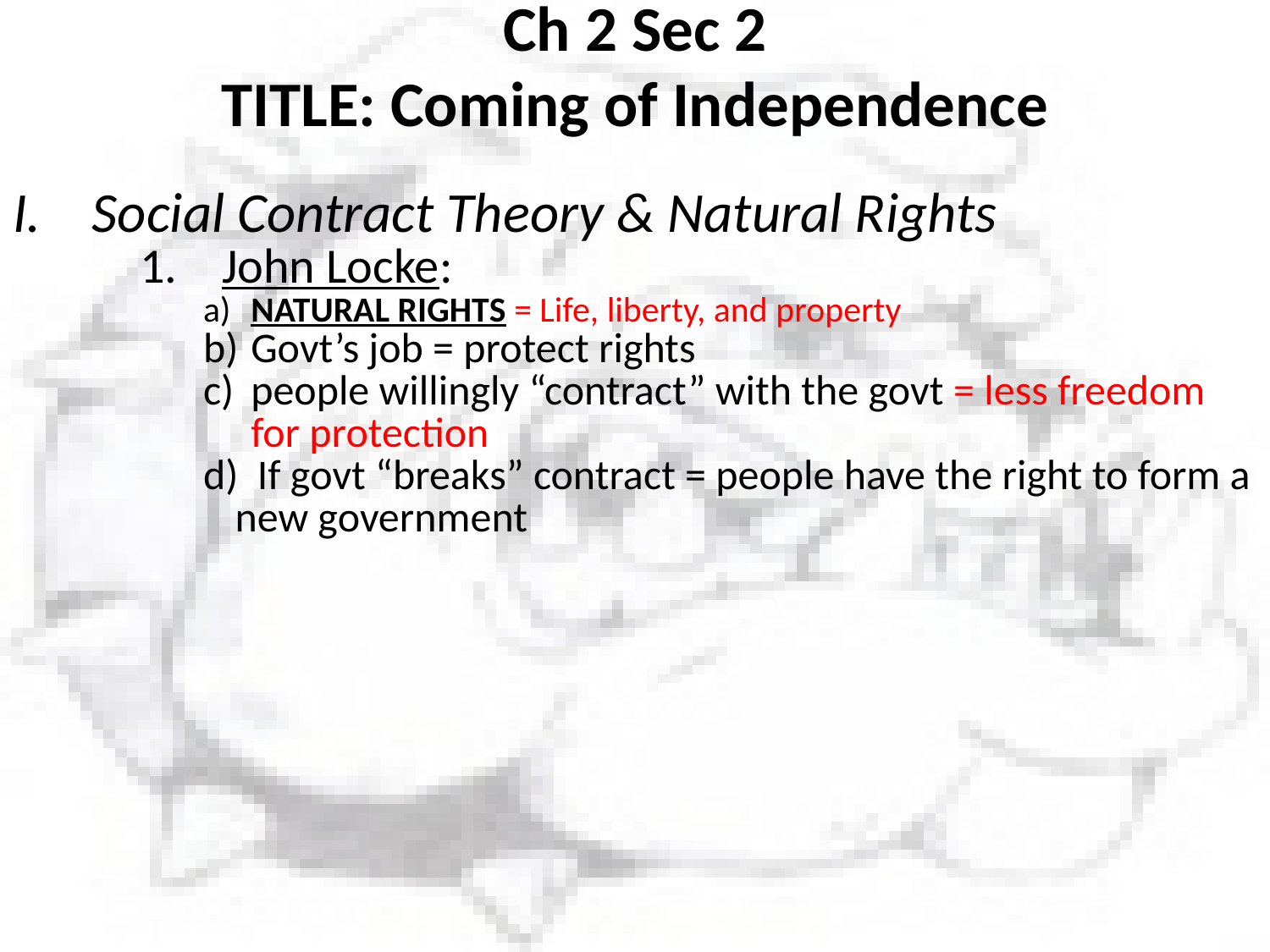

# Ch 2 Sec 2 TITLE: Coming of Independence

Social Contract Theory & Natural Rights
    John Locke:
  NATURAL RIGHTS = Life, liberty, and property
Govt’s job = protect rights
people willingly “contract” with the govt = less freedom for protection
  If govt “breaks” contract = people have the right to form a new government